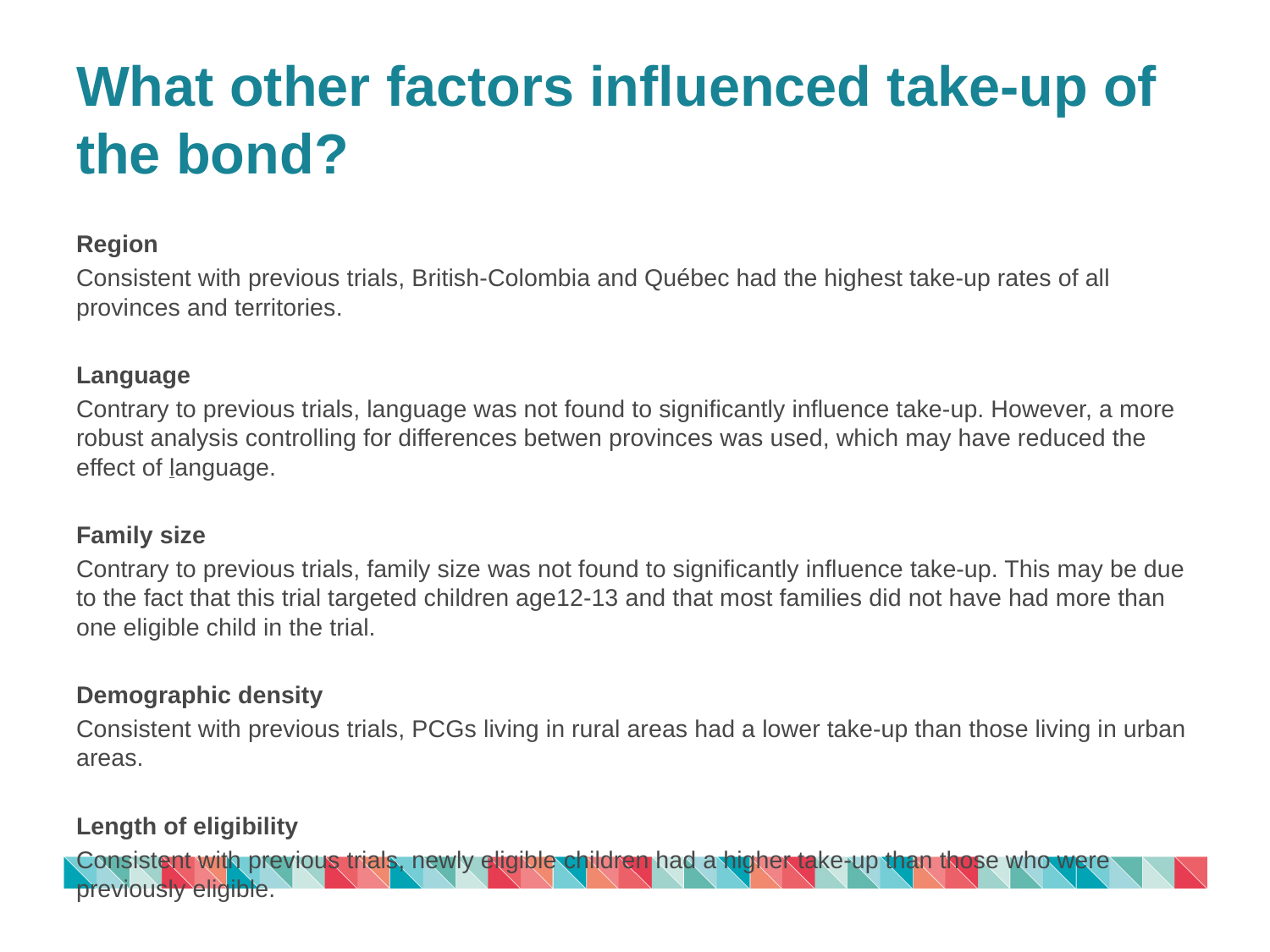

# What other factors influenced take-up of the bond?
Region
Consistent with previous trials, British-Colombia and Québec had the highest take-up rates of all provinces and territories.

Language
Contrary to previous trials, language was not found to significantly influence take-up. However, a more robust analysis controlling for differences betwen provinces was used, which may have reduced the effect of language.

Family size
Contrary to previous trials, family size was not found to significantly influence take-up. This may be due to the fact that this trial targeted children age12-13 and that most families did not have had more than one eligible child in the trial.

Demographic density
Consistent with previous trials, PCGs living in rural areas had a lower take-up than those living in urban areas.

Length of eligibility
Consistent with previous trials, newly eligible children had a higher take-up than those who were previously eligible.